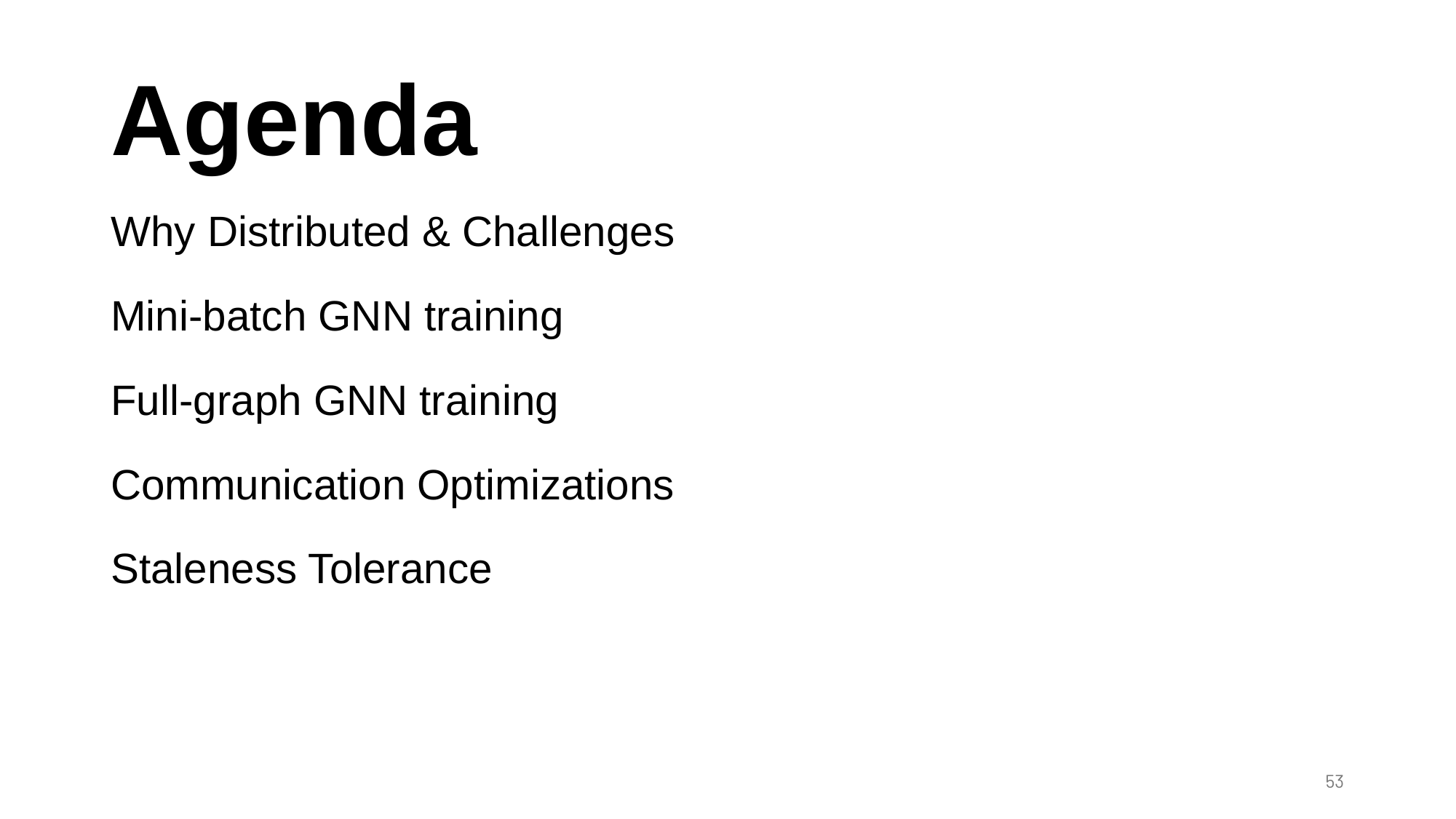

# Agenda
Why Distributed & Challenges

Mini-batch GNN training

Full-graph GNN training

Communication Optimizations

Staleness Tolerance

53